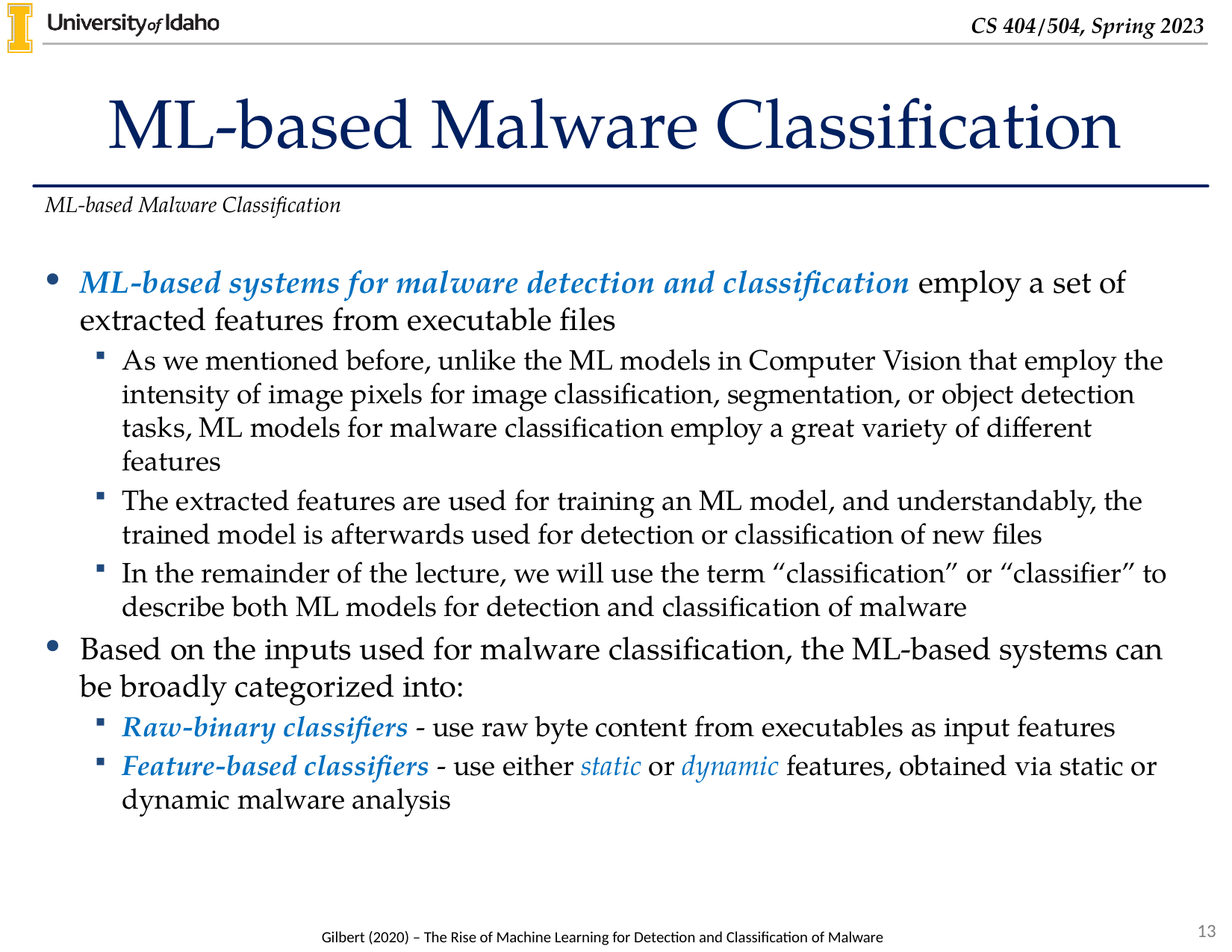

# ML-based Malware Classification
ML-based Malware Classification

ML-based systems for malware detection and classification employ a set of extracted features from executable files
As we mentioned before, unlike the ML models in Computer Vision that employ the intensity of image pixels for image classification, segmentation, or object detection tasks, ML models for malware classification employ a great variety of different features
The extracted features are used for training an ML model, and understandably, the trained model is afterwards used for detection or classification of new files
In the remainder of the lecture, we will use the term “classification” or “classifier” to describe both ML models for detection and classification of malware
Based on the inputs used for malware classification, the ML-based systems can be broadly categorized into:
Raw-binary classifiers - use raw byte content from executables as input features
Feature-based classifiers - use either static or dynamic features, obtained via static or dynamic malware analysis

Gilbert (2020) – The Rise of Machine Learning for Detection and Classification of Malware